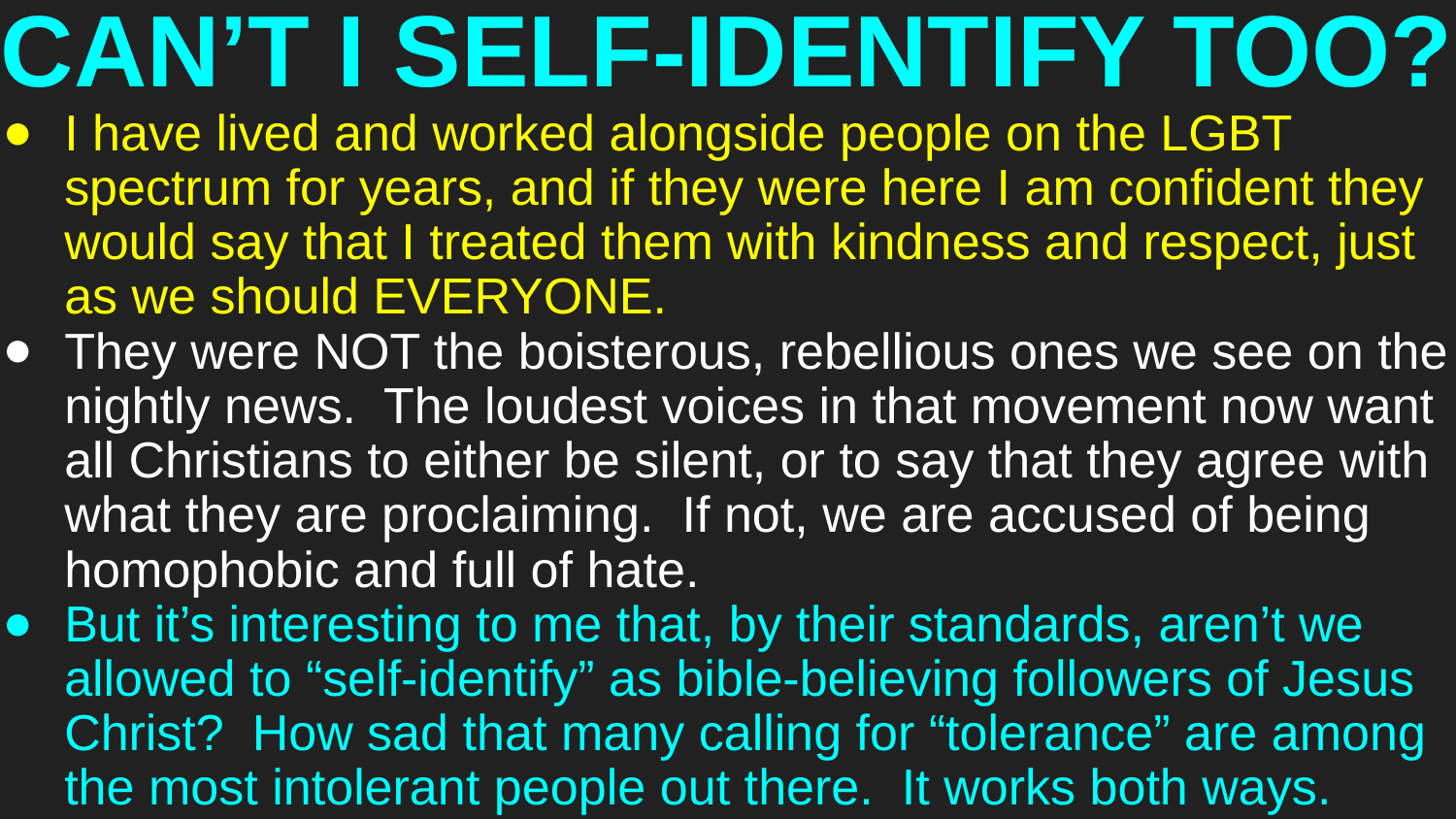

# CAN’T I SELF-IDENTIFY TOO?
I have lived and worked alongside people on the LGBT spectrum for years, and if they were here I am confident they would say that I treated them with kindness and respect, just as we should EVERYONE.
They were NOT the boisterous, rebellious ones we see on the nightly news.  The loudest voices in that movement now want all Christians to either be silent, or to say that they agree with what they are proclaiming.  If not, we are accused of being homophobic and full of hate.
But it’s interesting to me that, by their standards, aren’t we allowed to “self-identify” as bible-believing followers of Jesus Christ?  How sad that many calling for “tolerance” are among the most intolerant people out there.  It works both ways.